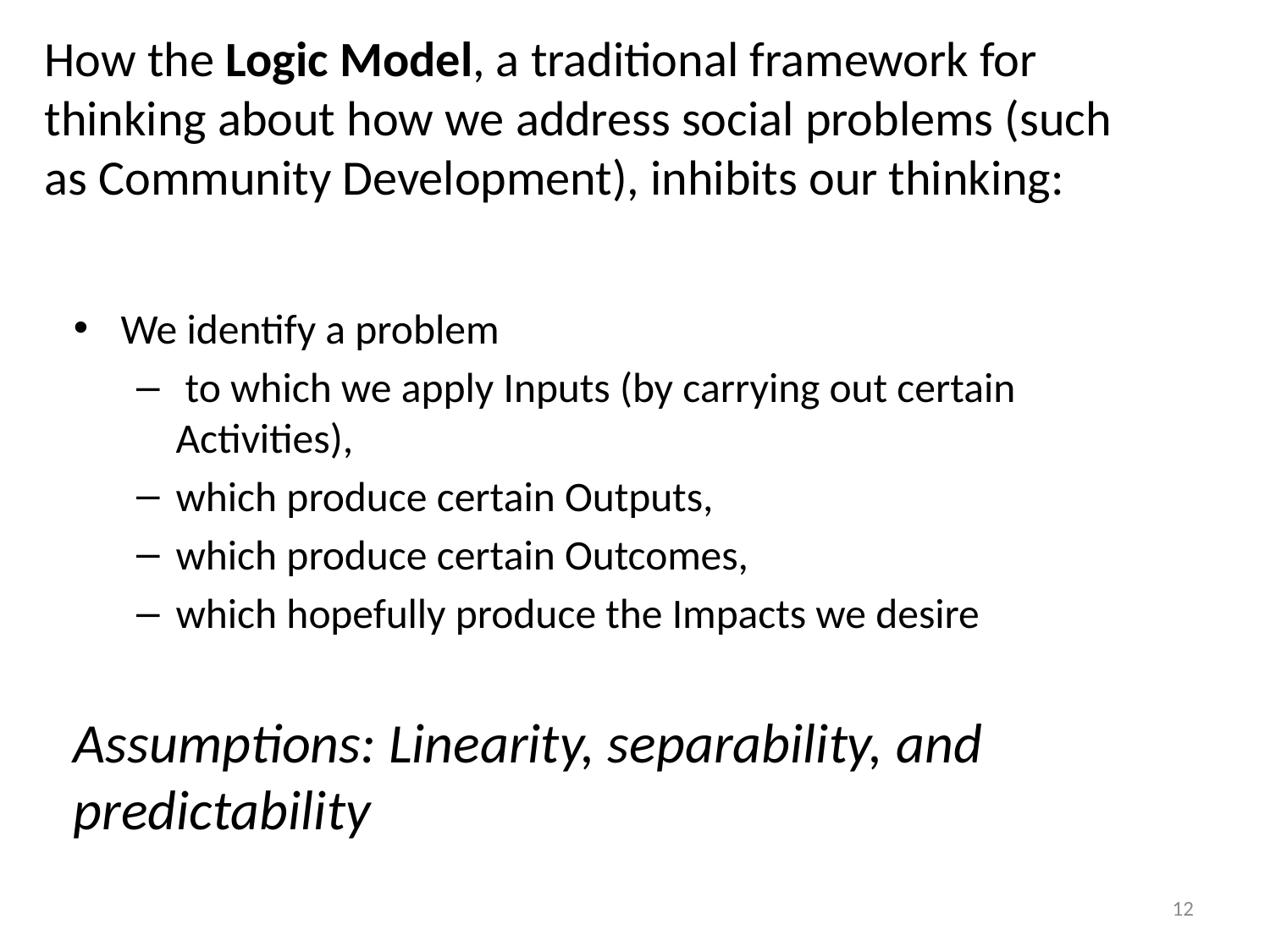

# How the Logic Model, a traditional framework for thinking about how we address social problems (such as Community Development), inhibits our thinking:
We identify a problem
 to which we apply Inputs (by carrying out certain Activities),
which produce certain Outputs,
which produce certain Outcomes,
which hopefully produce the Impacts we desire

Assumptions: Linearity, separability, and predictability

12